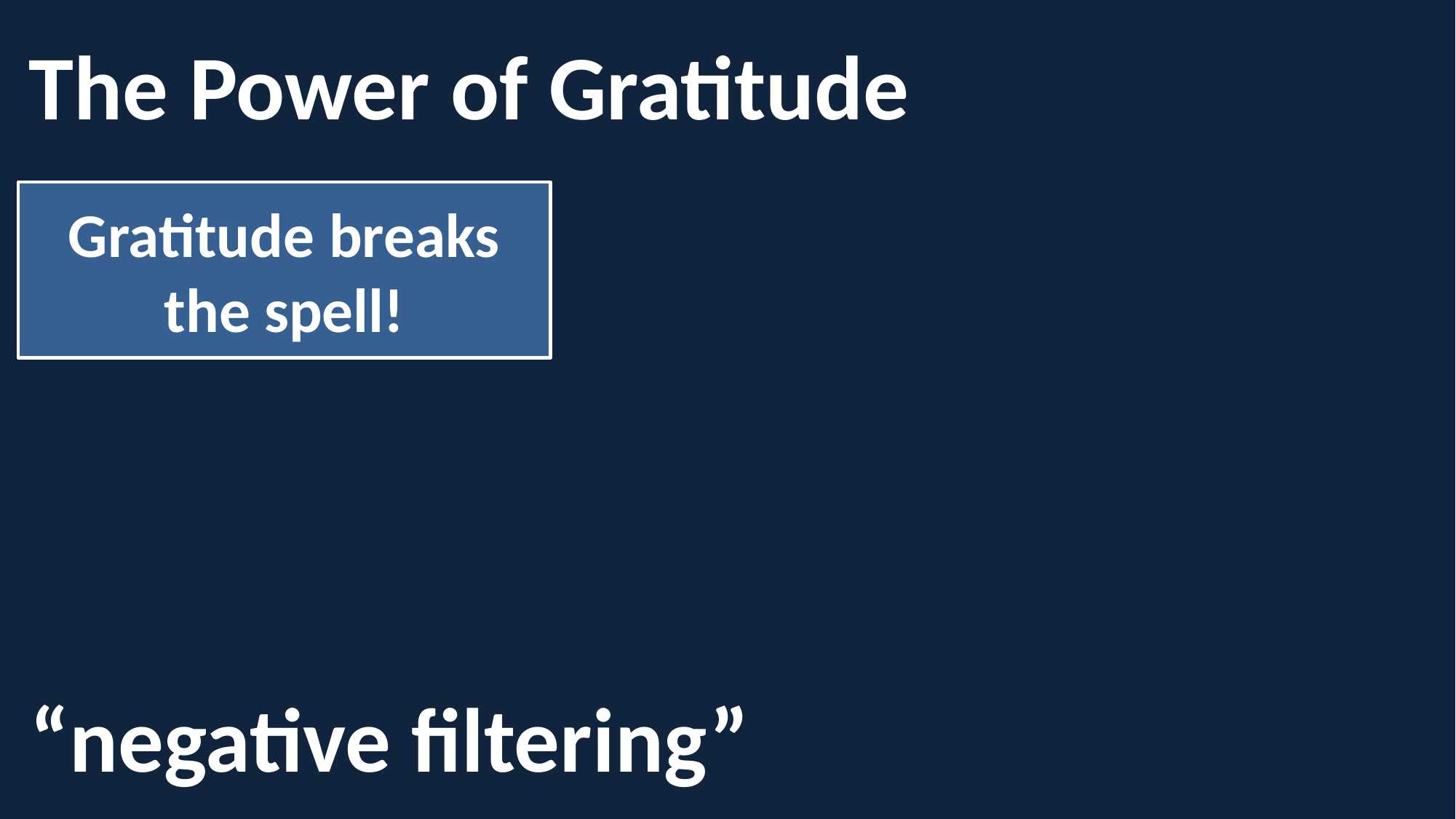

The Power of Gratitude
Gratitude breaks the spell!
“negative filtering”